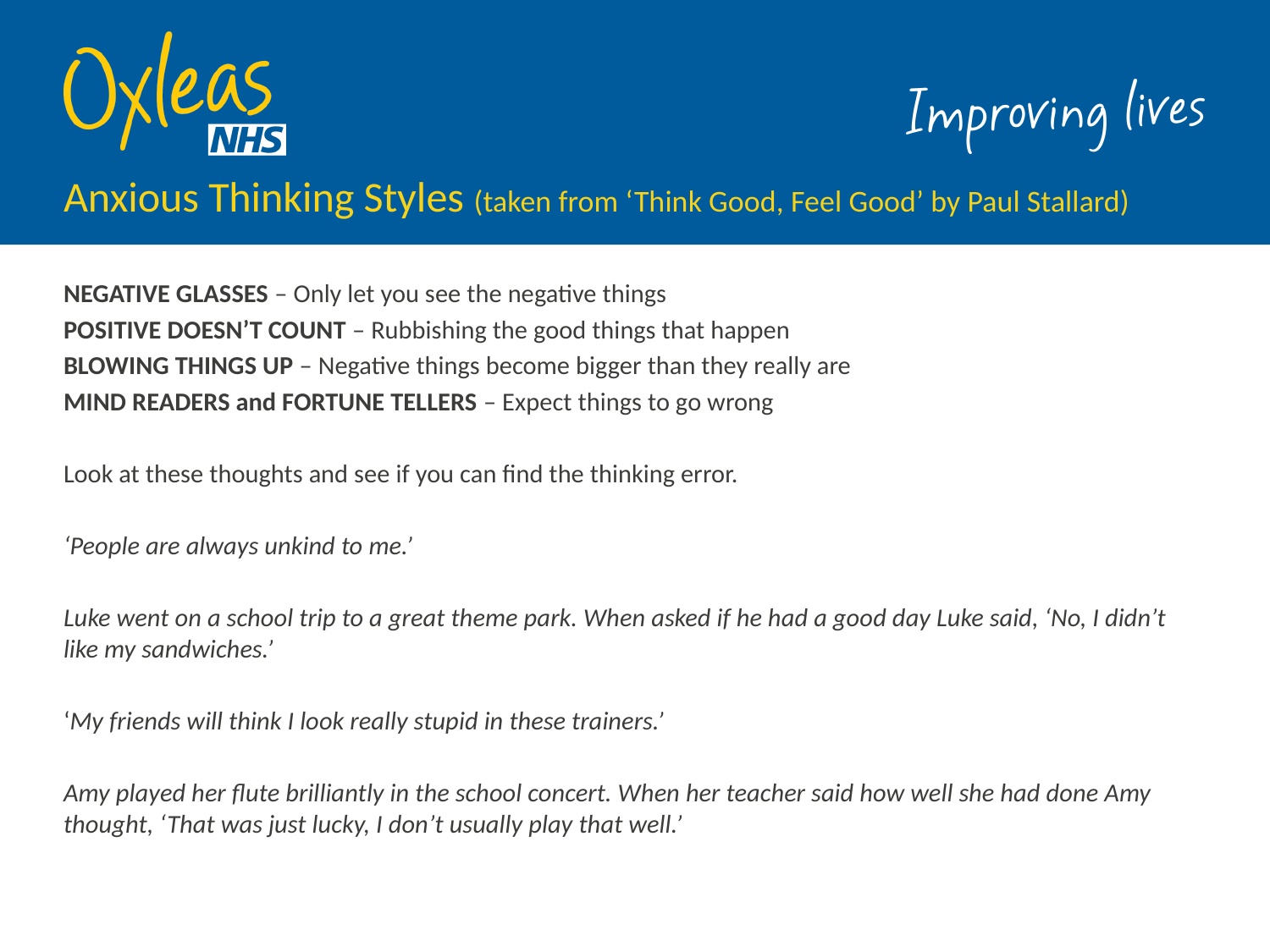

# Anxious Thinking Styles (taken from ‘Think Good, Feel Good’ by Paul Stallard)
NEGATIVE GLASSES – Only let you see the negative things
POSITIVE DOESN’T COUNT – Rubbishing the good things that happen
BLOWING THINGS UP – Negative things become bigger than they really are
MIND READERS and FORTUNE TELLERS – Expect things to go wrong

Look at these thoughts and see if you can find the thinking error.

‘People are always unkind to me.’

Luke went on a school trip to a great theme park. When asked if he had a good day Luke said, ‘No, I didn’t like my sandwiches.’

‘My friends will think I look really stupid in these trainers.’

Amy played her flute brilliantly in the school concert. When her teacher said how well she had done Amy thought, ‘That was just lucky, I don’t usually play that well.’